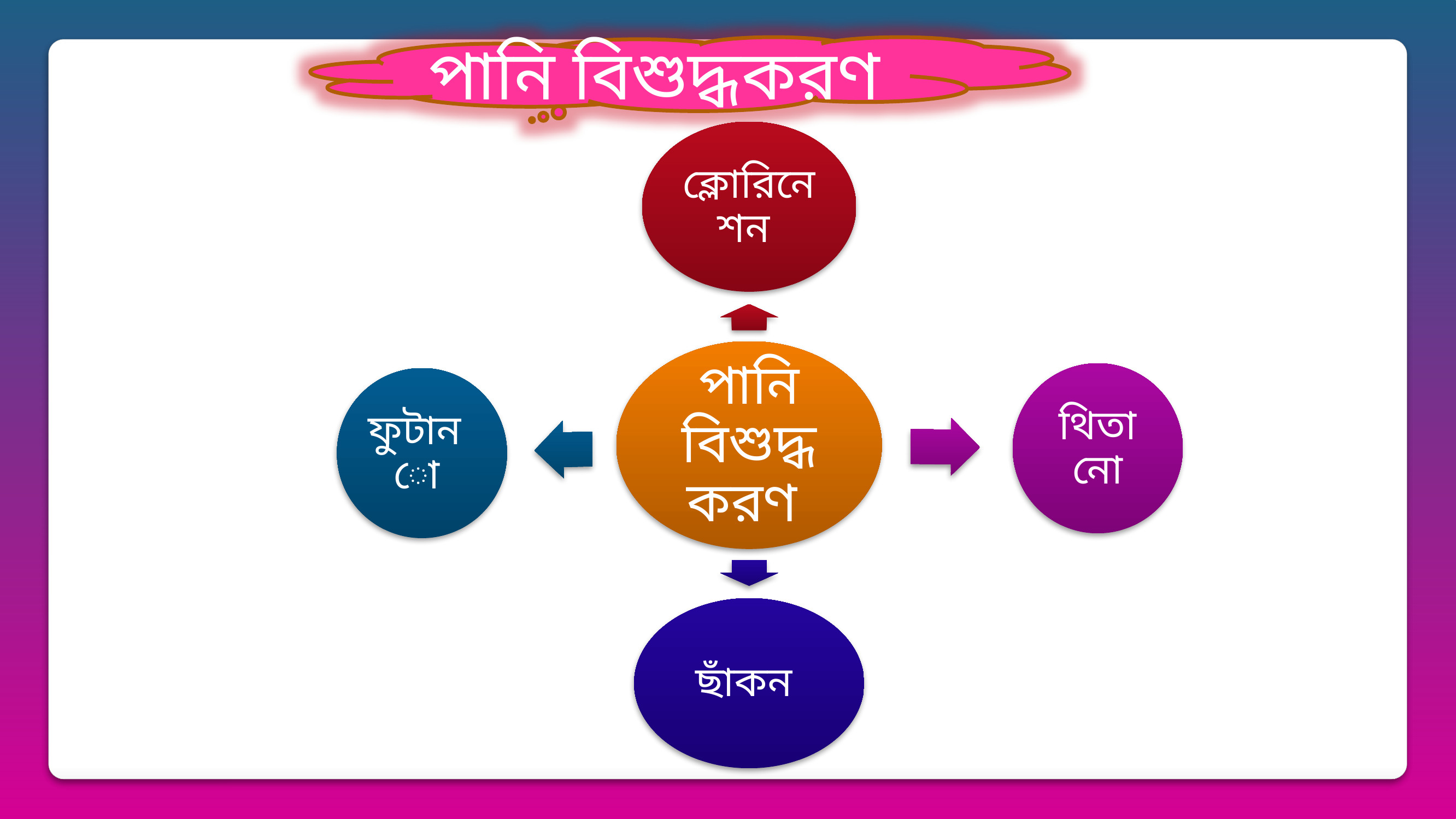

পানি বিশুদ্ধকরণ
পানি বিশুদ্ধকরণ

ক্লোরিনেশন

থিতানো

ছাঁকন

ফুটানো